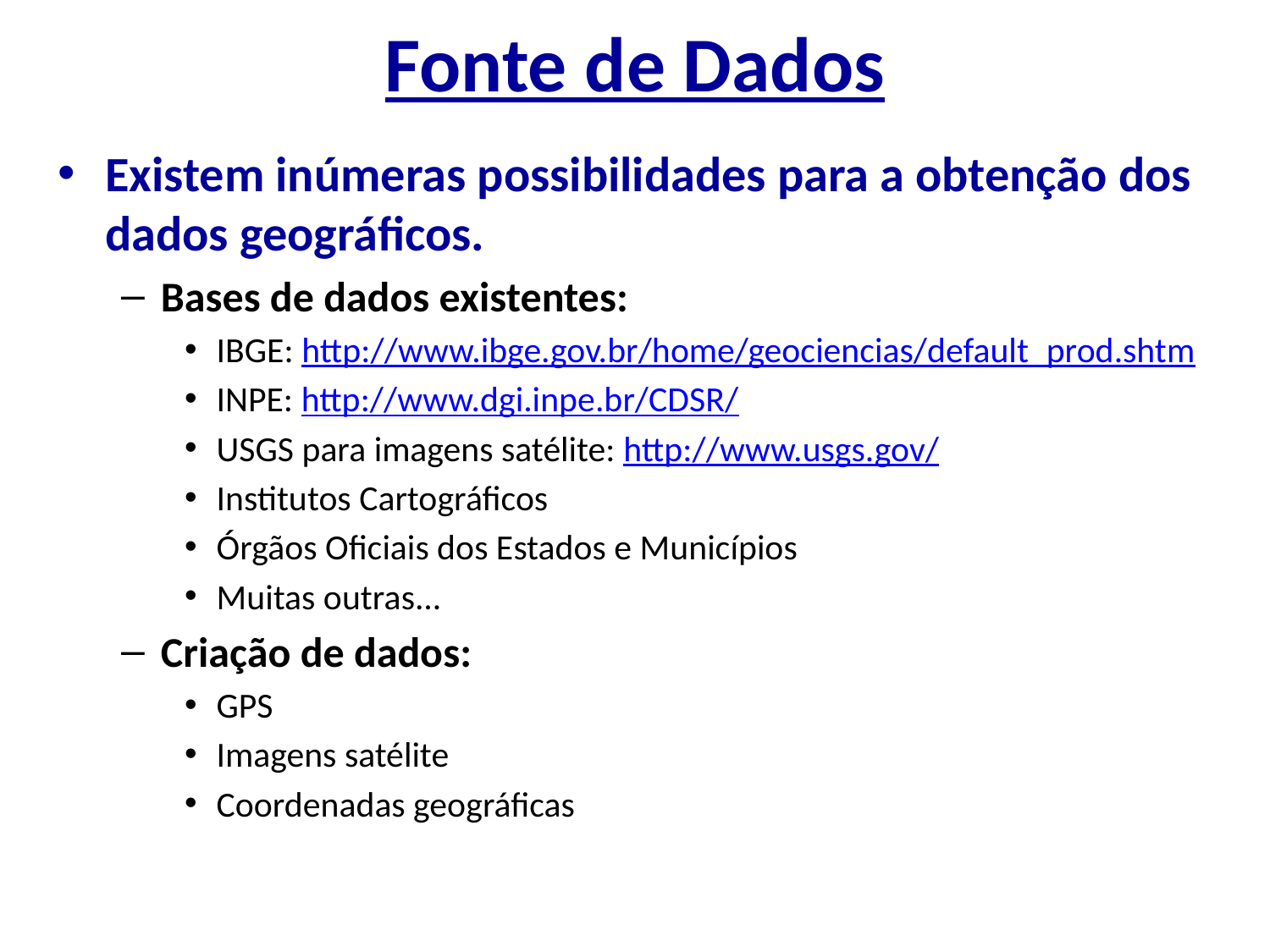

# Fonte de Dados
Existem inúmeras possibilidades para a obtenção dos dados geográficos.
Bases de dados existentes:
IBGE: http://www.ibge.gov.br/home/geociencias/default_prod.shtm
INPE: http://www.dgi.inpe.br/CDSR/
USGS para imagens satélite: http://www.usgs.gov/
Institutos Cartográficos
Órgãos Oficiais dos Estados e Municípios
Muitas outras...
Criação de dados:
GPS
Imagens satélite
Coordenadas geográficas